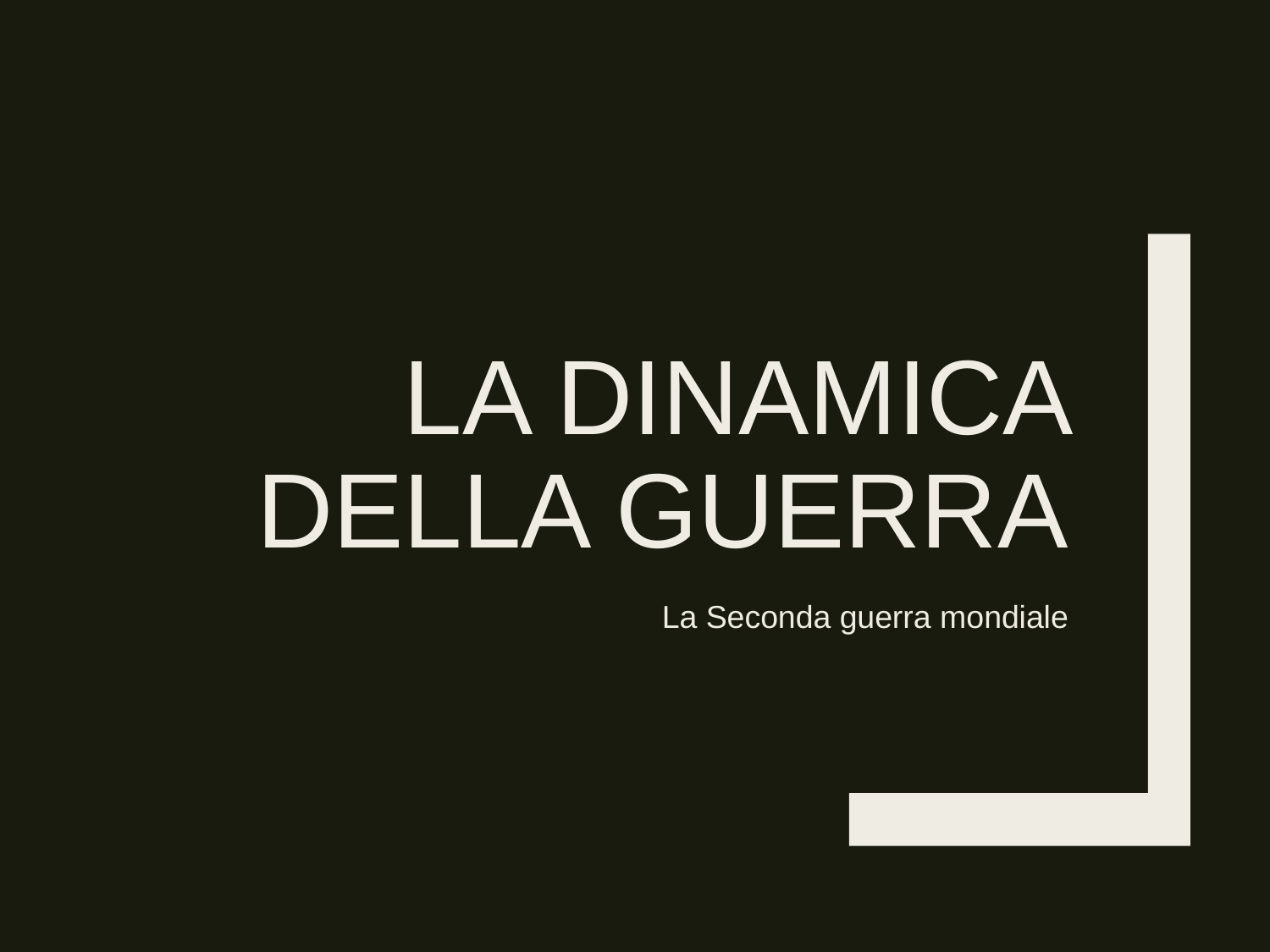

# La dinamica della guerra
La Seconda guerra mondiale